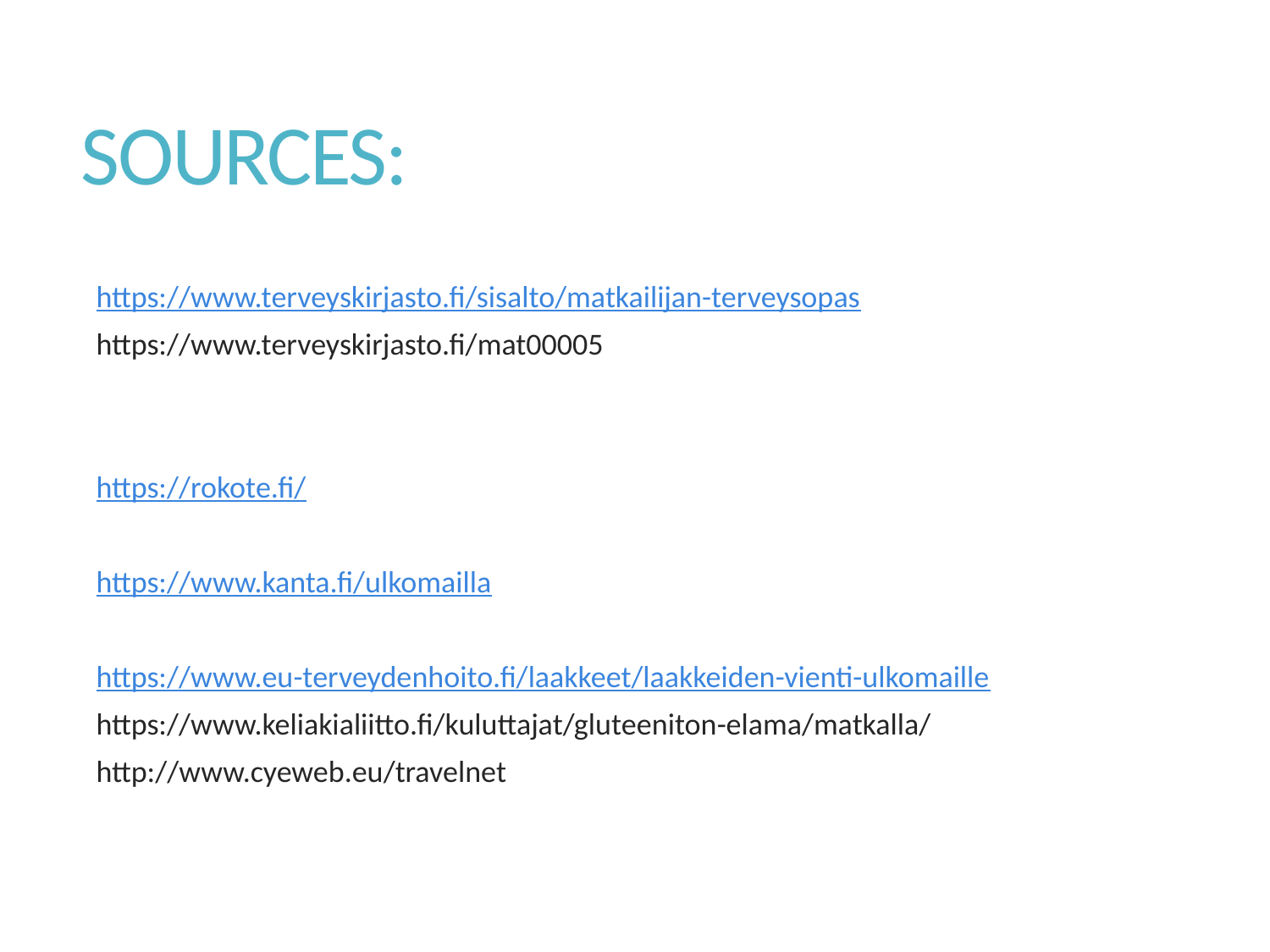

# SOURCES:
https://www.terveyskirjasto.fi/sisalto/matkailijan-terveysopas
https://www.terveyskirjasto.fi/mat00005

https://rokote.fi/

https://www.kanta.fi/ulkomailla

https://www.eu-terveydenhoito.fi/laakkeet/laakkeiden-vienti-ulkomaille
https://www.keliakialiitto.fi/kuluttajat/gluteeniton-elama/matkalla/
http://www.cyeweb.eu/travelnet